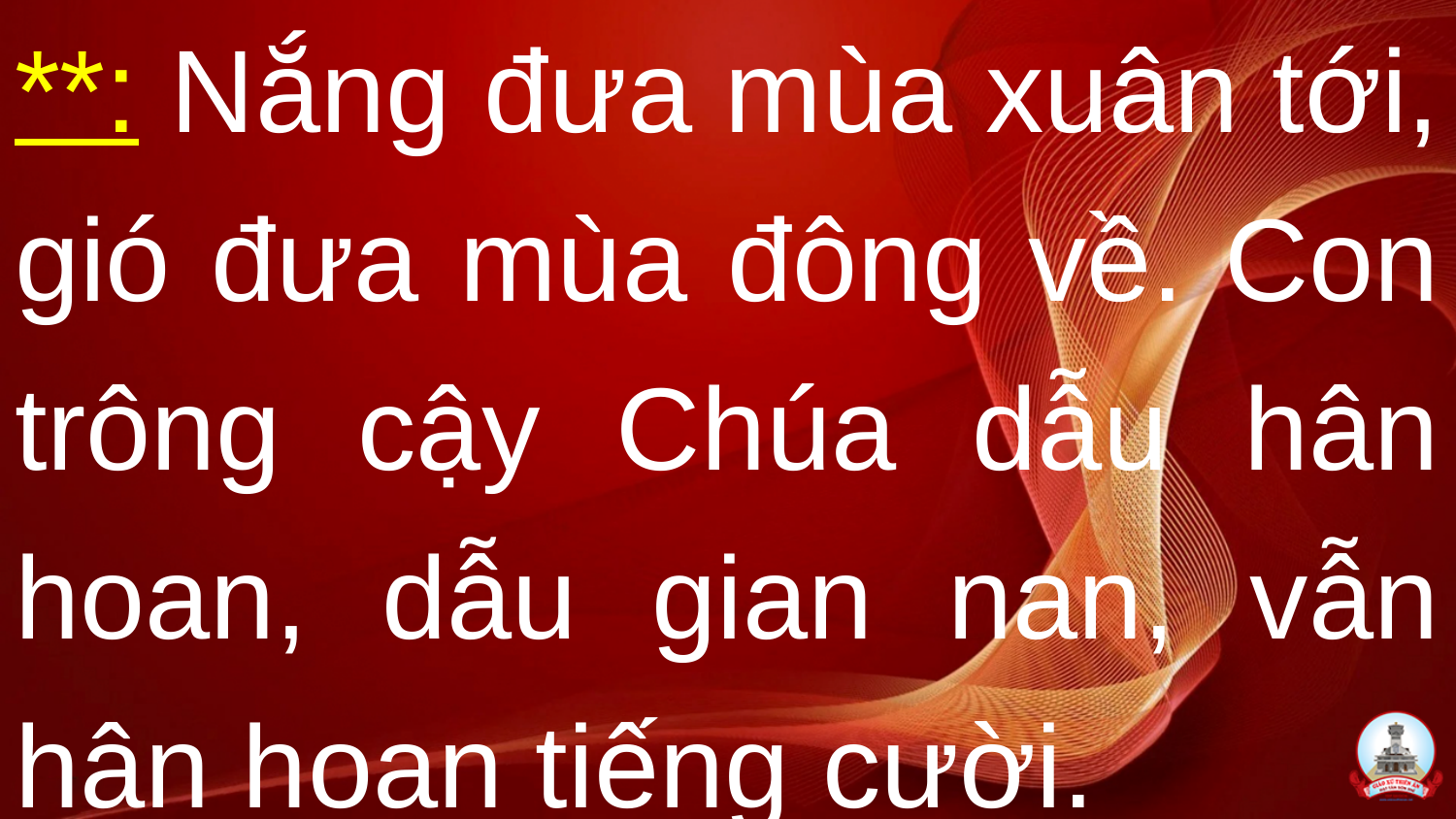

# **: Nắng đưa mùa xuân tới, gió đưa mùa đông về. Con trông cậy Chúa dẫu hân hoan, dẫu gian nan, vẫn hân hoan tiếng cười.